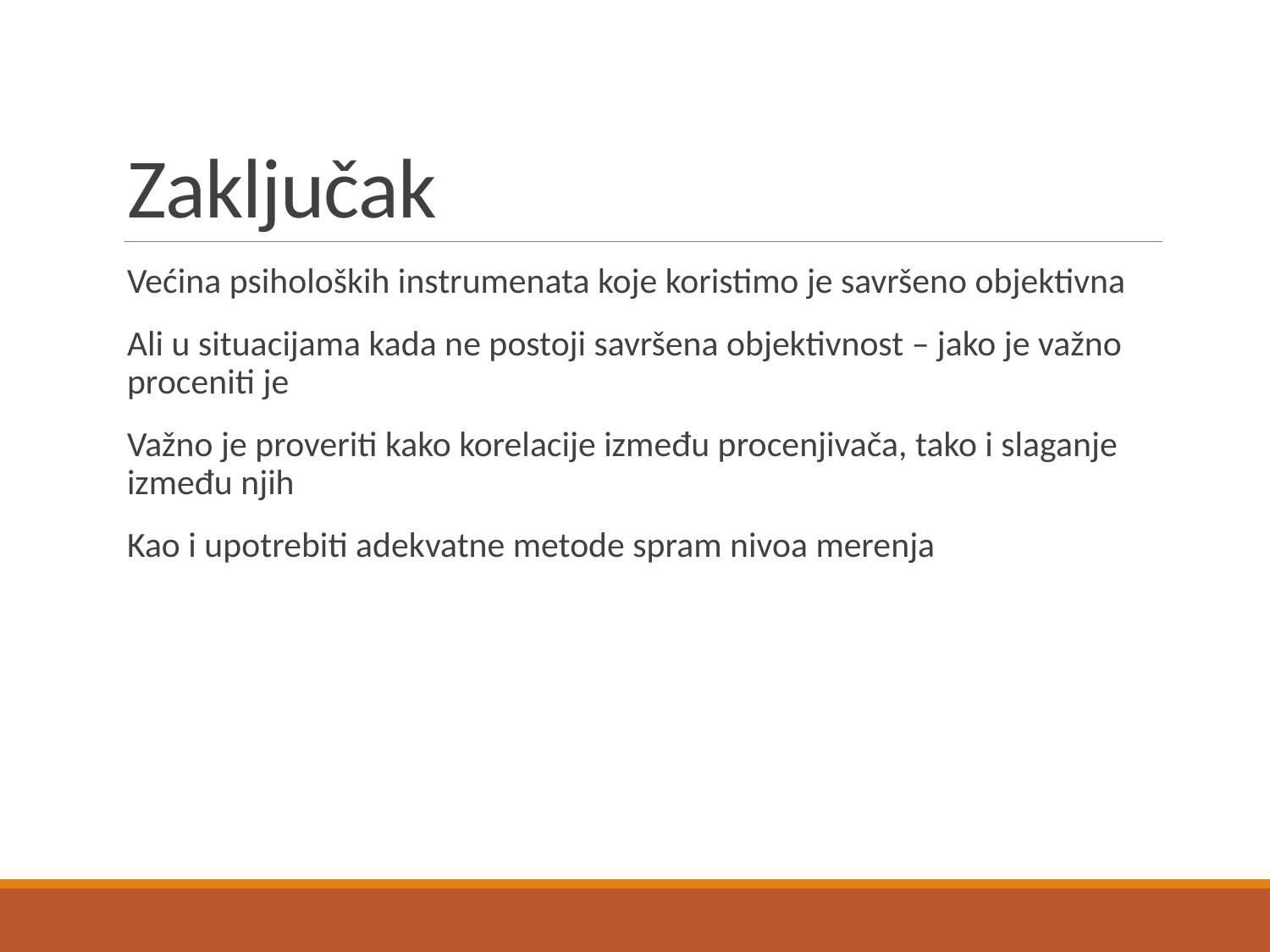

# Zaključak
Većina psiholoških instrumenata koje koristimo je savršeno objektivna
Ali u situacijama kada ne postoji savršena objektivnost – jako je važno proceniti je
Važno je proveriti kako korelacije između procenjivača, tako i slaganje između njih
Kao i upotrebiti adekvatne metode spram nivoa merenja